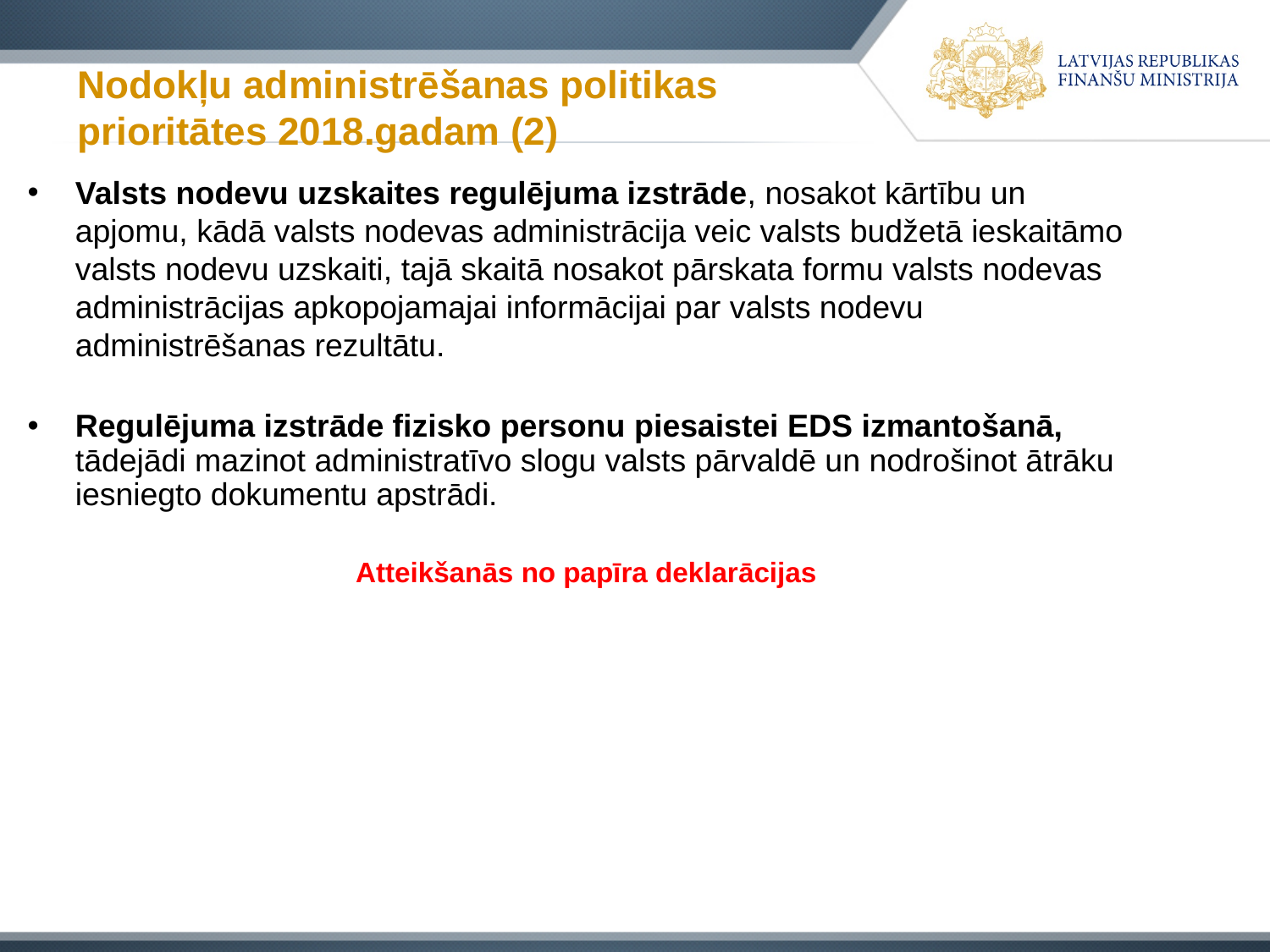

# Nodokļu administrēšanas politikas prioritātes 2018.gadam (2)
Valsts nodevu uzskaites regulējuma izstrāde, nosakot kārtību un apjomu, kādā valsts nodevas administrācija veic valsts budžetā ieskaitāmo valsts nodevu uzskaiti, tajā skaitā nosakot pārskata formu valsts nodevas administrācijas apkopojamajai informācijai par valsts nodevu administrēšanas rezultātu.

Regulējuma izstrāde fizisko personu piesaistei EDS izmantošanā, tādejādi mazinot administratīvo slogu valsts pārvaldē un nodrošinot ātrāku iesniegto dokumentu apstrādi.

Atteikšanās no papīra deklarācijas